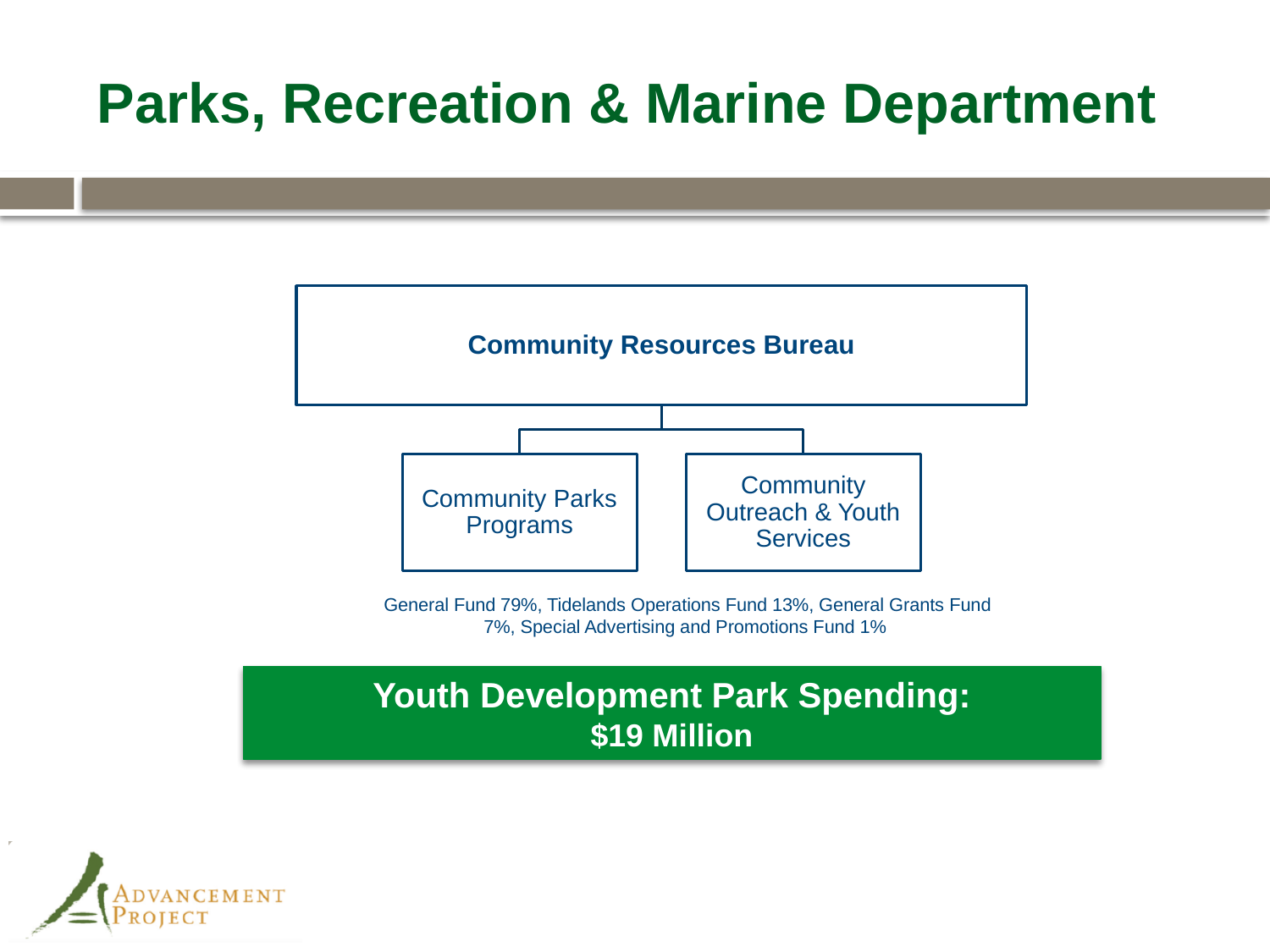

# Parks, Recreation & Marine Department
Community Resources Bureau
Community Parks Programs
Community Outreach & Youth Services
General Fund 79%, Tidelands Operations Fund 13%, General Grants Fund
7%, Special Advertising and Promotions Fund 1%
Youth Development Park Spending:
$19 Million